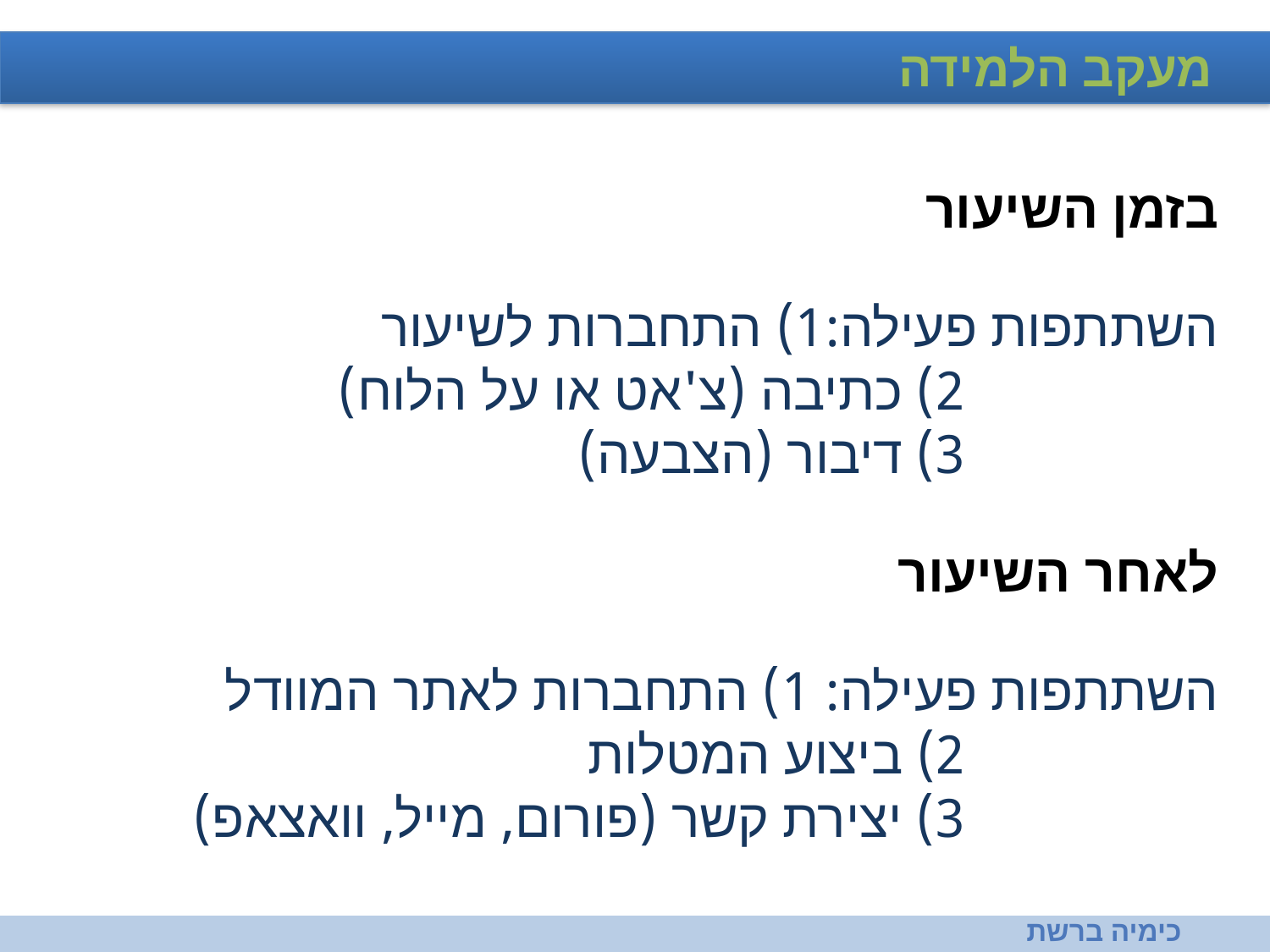

מעקב הלמידה

בזמן השיעור

השתתפות פעילה:	1) התחברות לשיעור
 			2) כתיבה (צ'אט או על הלוח)
 			3) דיבור (הצבעה)
לאחר השיעור

השתתפות פעילה: 1) התחברות לאתר המוודל
 			2) ביצוע המטלות
 			3) יצירת קשר (פורום, מייל, וואצאפ)

כימיה ברשת